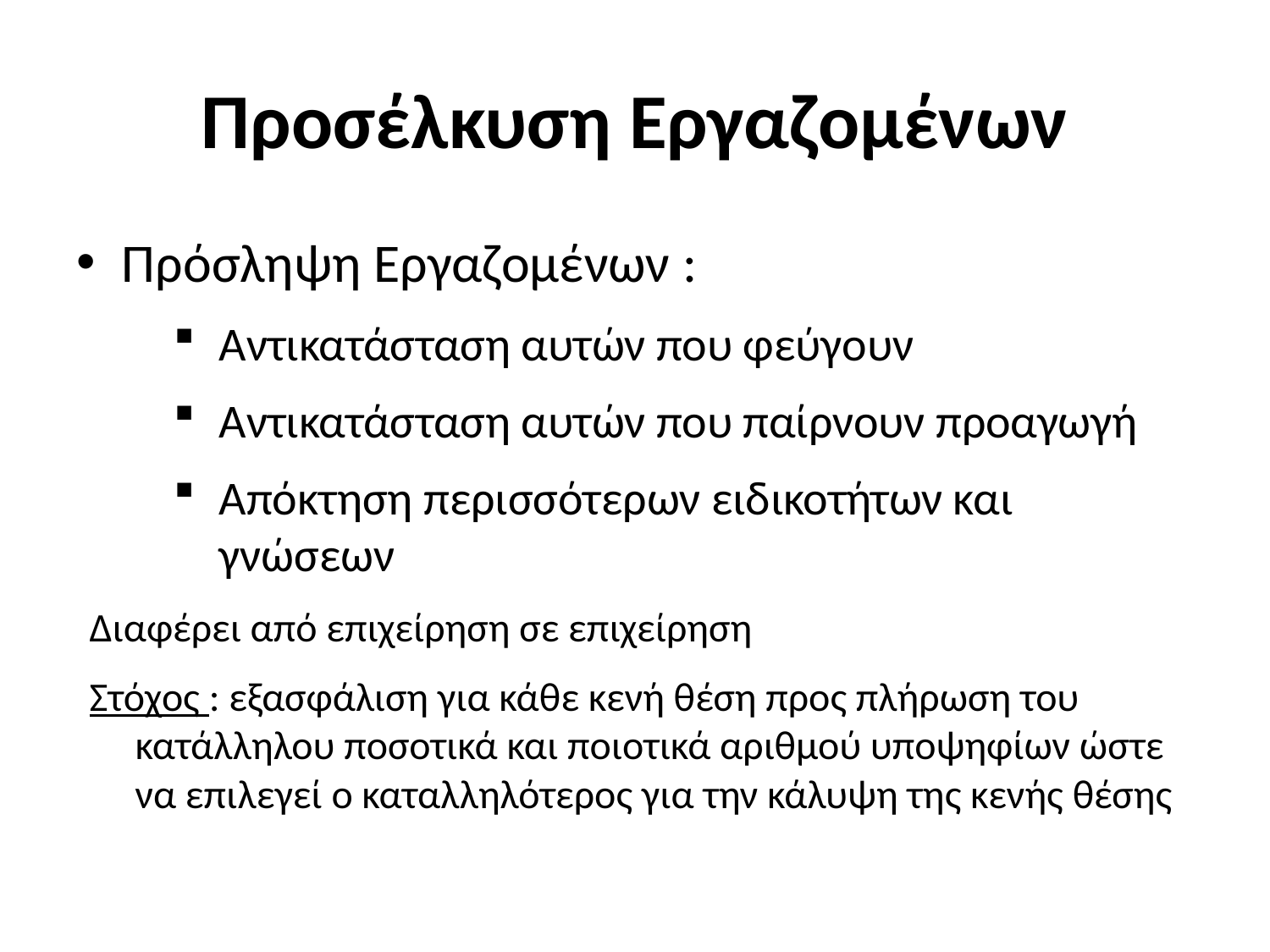

# Προσέλκυση Εργαζομένων
Πρόσληψη Εργαζομένων :
Αντικατάσταση αυτών που φεύγουν
Αντικατάσταση αυτών που παίρνουν προαγωγή
Απόκτηση περισσότερων ειδικοτήτων και γνώσεων
Διαφέρει από επιχείρηση σε επιχείρηση
Στόχος : εξασφάλιση για κάθε κενή θέση προς πλήρωση του κατάλληλου ποσοτικά και ποιοτικά αριθμού υποψηφίων ώστε να επιλεγεί ο καταλληλότερος για την κάλυψη της κενής θέσης